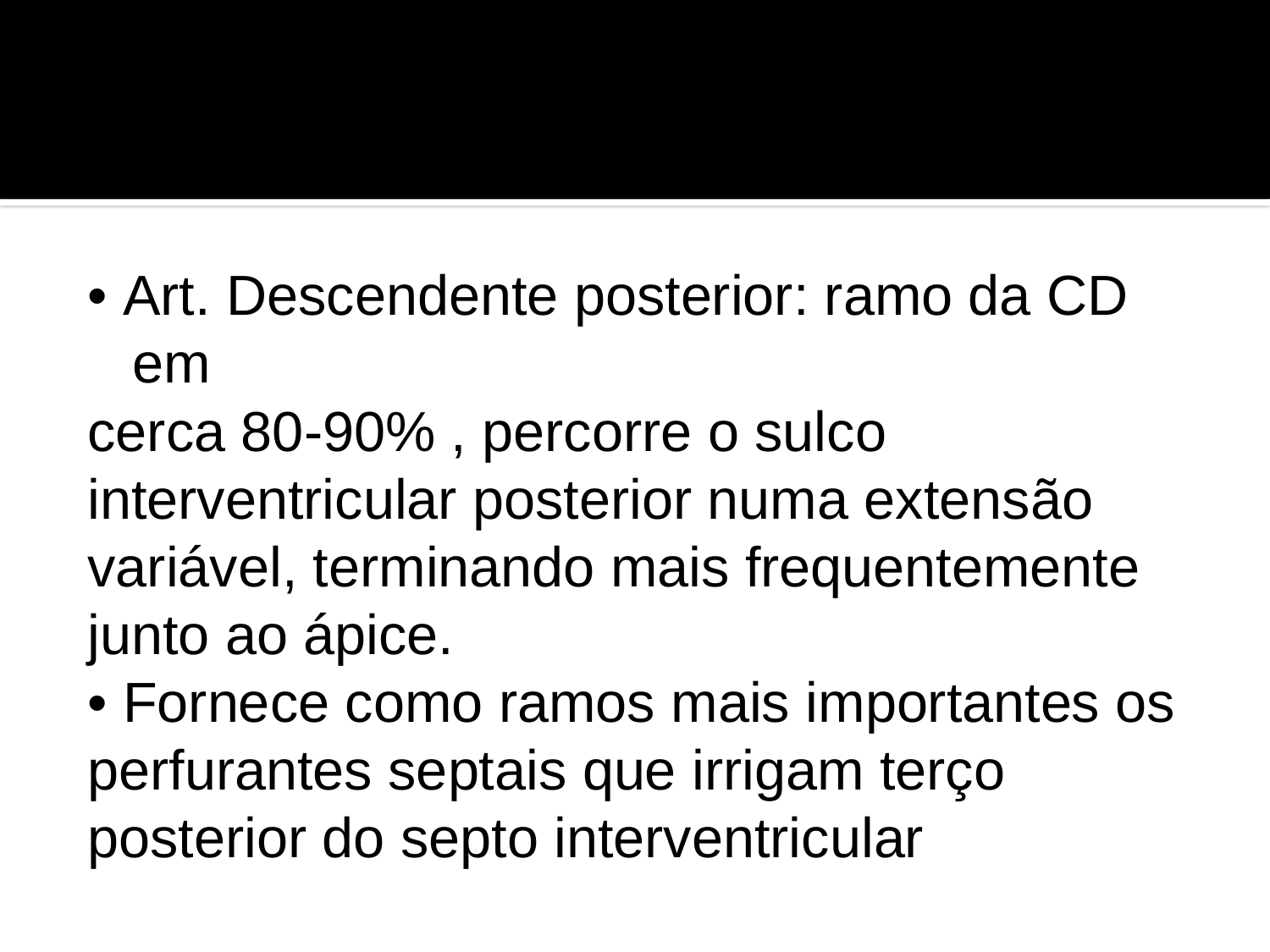

#
• Art. Descendente posterior: ramo da CD em
cerca 80-90% , percorre o sulco
interventricular posterior numa extensão
variável, terminando mais frequentemente
junto ao ápice.
• Fornece como ramos mais importantes os
perfurantes septais que irrigam terço
posterior do septo interventricular